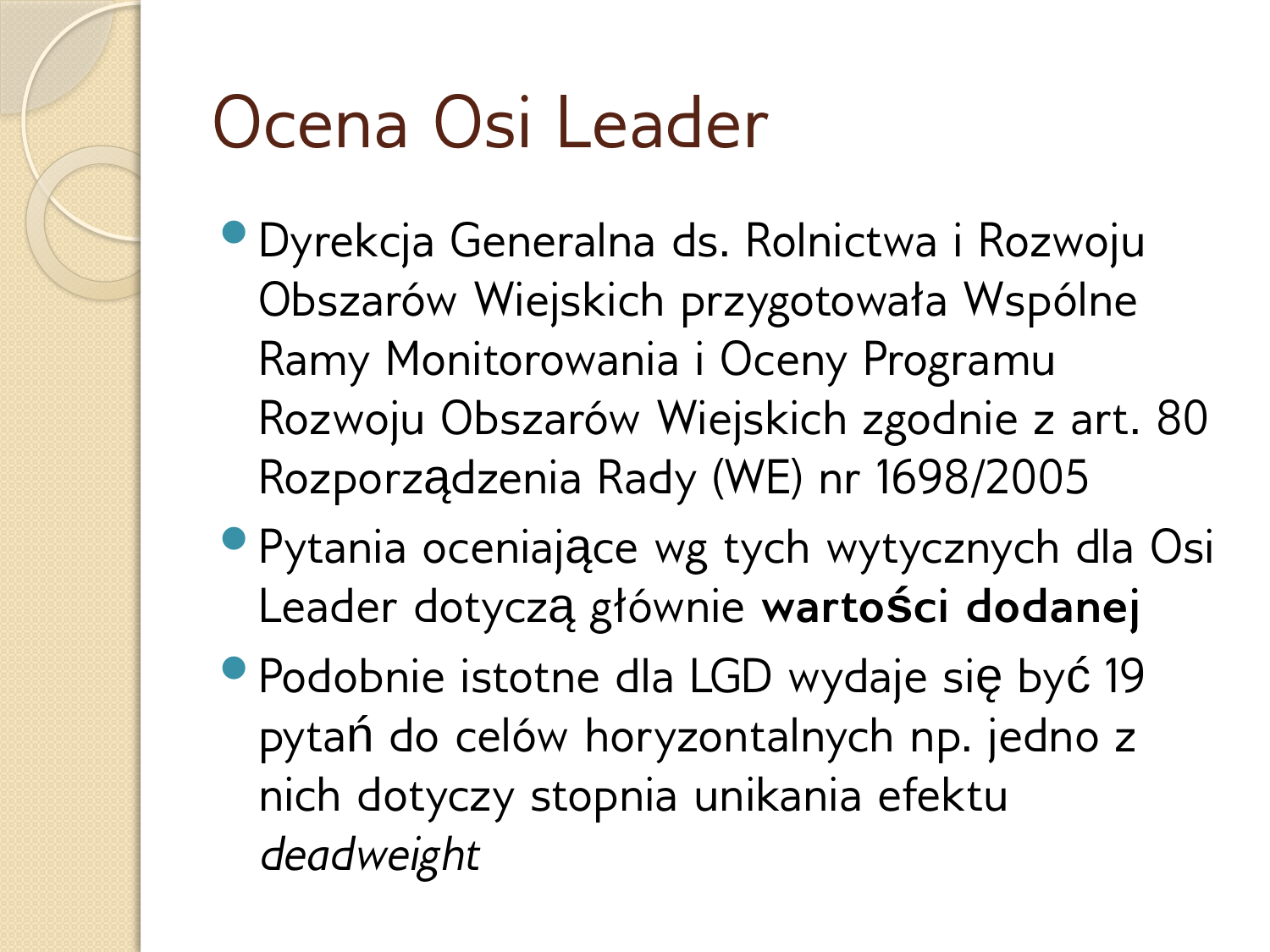

# Ocena Osi Leader
Dyrekcja Generalna ds. Rolnictwa i Rozwoju Obszarów Wiejskich przygotowała Wspólne Ramy Monitorowania i Oceny Programu Rozwoju Obszarów Wiejskich zgodnie z art. 80 Rozporządzenia Rady (WE) nr 1698/2005
Pytania oceniające wg tych wytycznych dla Osi Leader dotyczą głównie wartości dodanej
Podobnie istotne dla LGD wydaje się być 19 pytań do celów horyzontalnych np. jedno z nich dotyczy stopnia unikania efektu deadweight